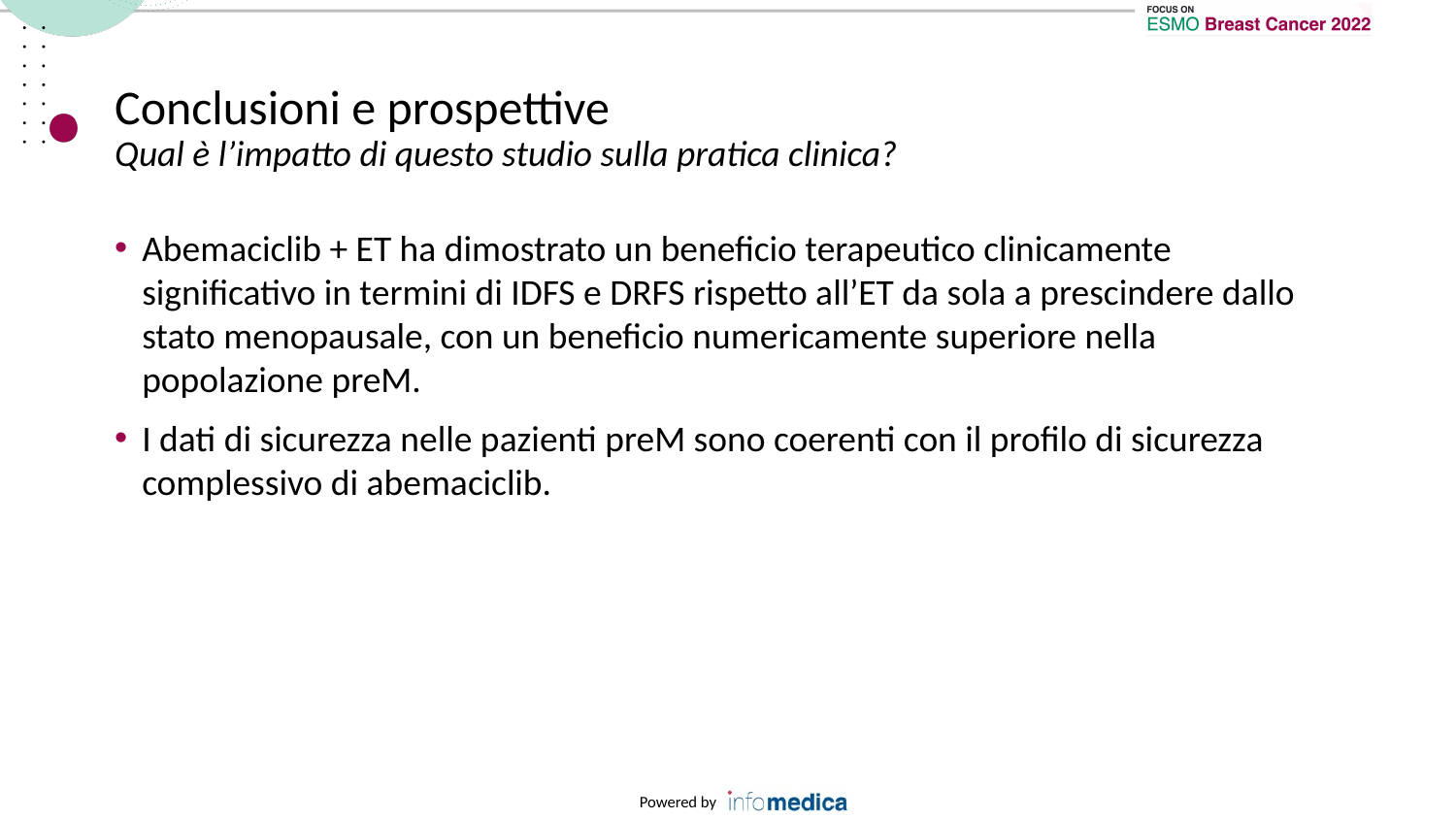

# Conclusioni e prospettive Qual è l’impatto di questo studio sulla pratica clinica?
Abemaciclib + ET ha dimostrato un beneficio terapeutico clinicamente significativo in termini di IDFS e DRFS rispetto all’ET da sola a prescindere dallo stato menopausale, con un beneficio numericamente superiore nella popolazione preM.
I dati di sicurezza nelle pazienti preM sono coerenti con il profilo di sicurezza complessivo di abemaciclib.